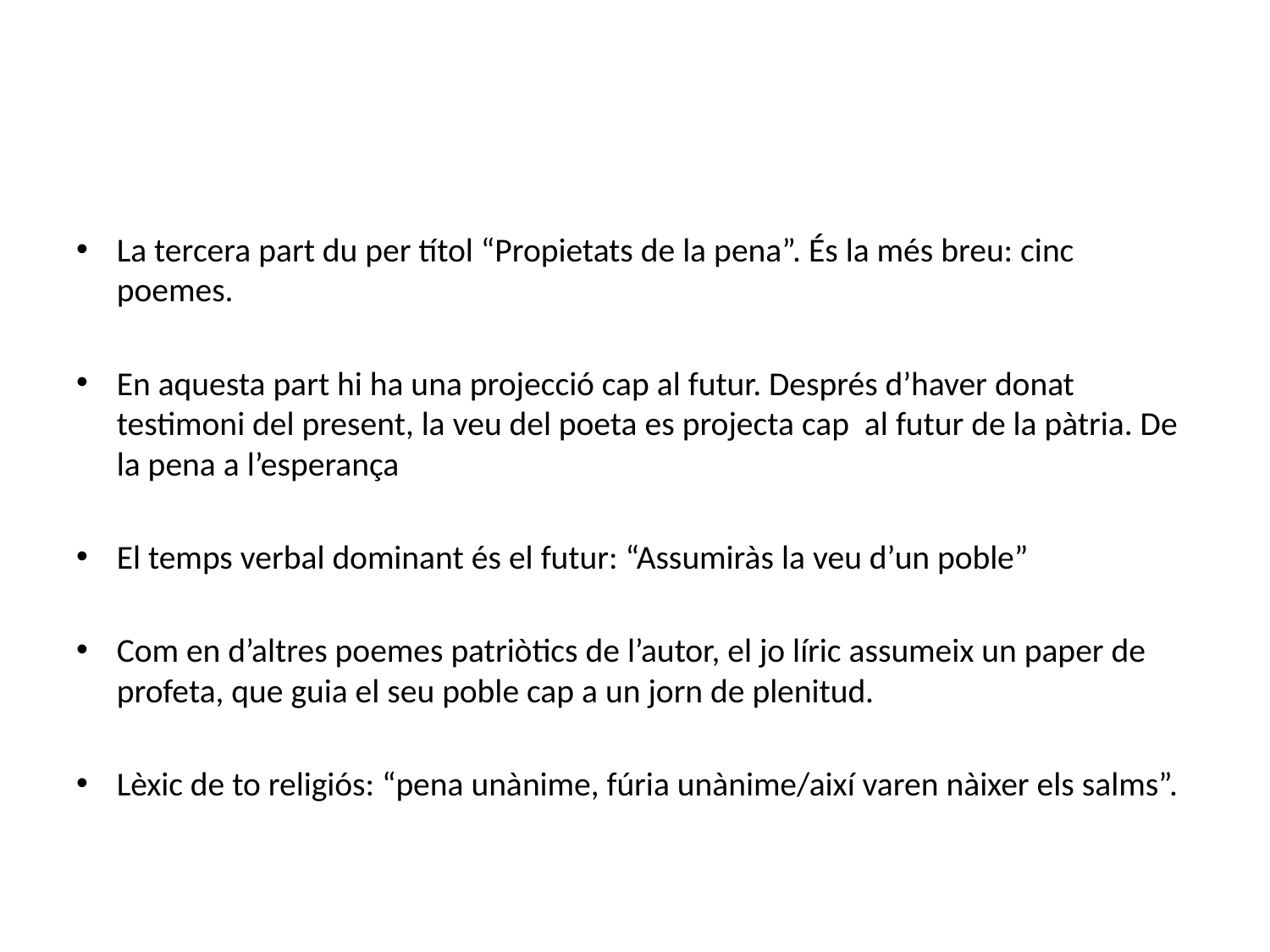

#
La tercera part du per títol “Propietats de la pena”. És la més breu: cinc poemes.

En aquesta part hi ha una projecció cap al futur. Després d’haver donat testimoni del present, la veu del poeta es projecta cap  al futur de la pàtria. De la pena a l’esperança

El temps verbal dominant és el futur: “Assumiràs la veu d’un poble”

Com en d’altres poemes patriòtics de l’autor, el jo líric assumeix un paper de profeta, que guia el seu poble cap a un jorn de plenitud.

Lèxic de to religiós: “pena unànime, fúria unànime/així varen nàixer els salms”.